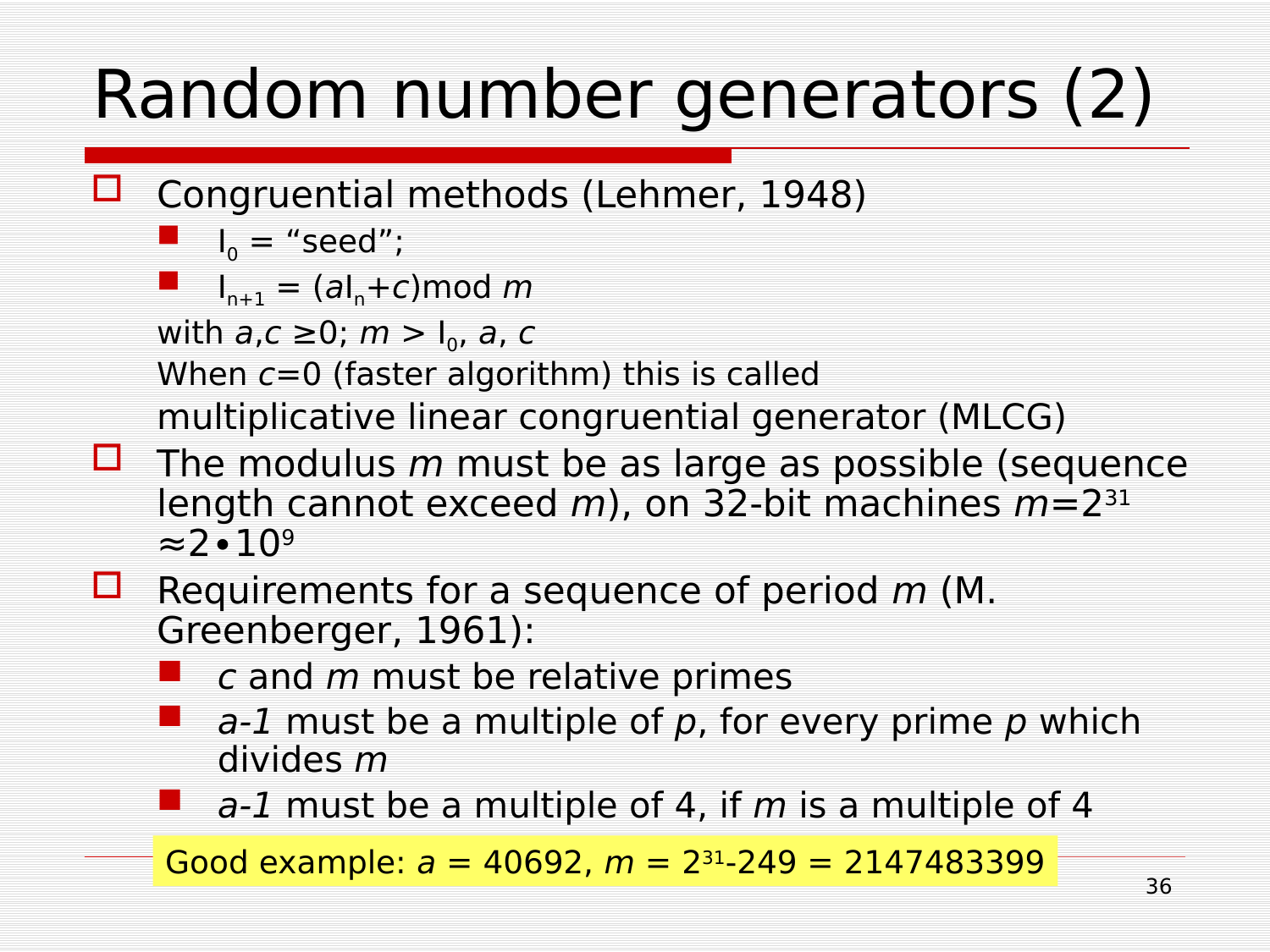

# Random number generators (2)
Congruential methods (Lehmer, 1948)
I0 = “seed”;
In+1 = (aIn+c)mod m
with a,c ≥0; m > I0, a, c
When c=0 (faster algorithm) this is called
multiplicative linear congruential generator (MLCG)
The modulus m must be as large as possible (sequence length cannot exceed m), on 32-bit machines m=231 ≈2∙109
Requirements for a sequence of period m (M. Greenberger, 1961):
c and m must be relative primes
a-1 must be a multiple of p, for every prime p which divides m
a-1 must be a multiple of 4, if m is a multiple of 4
Good example: a = 40692, m = 231-249 = 2147483399
36